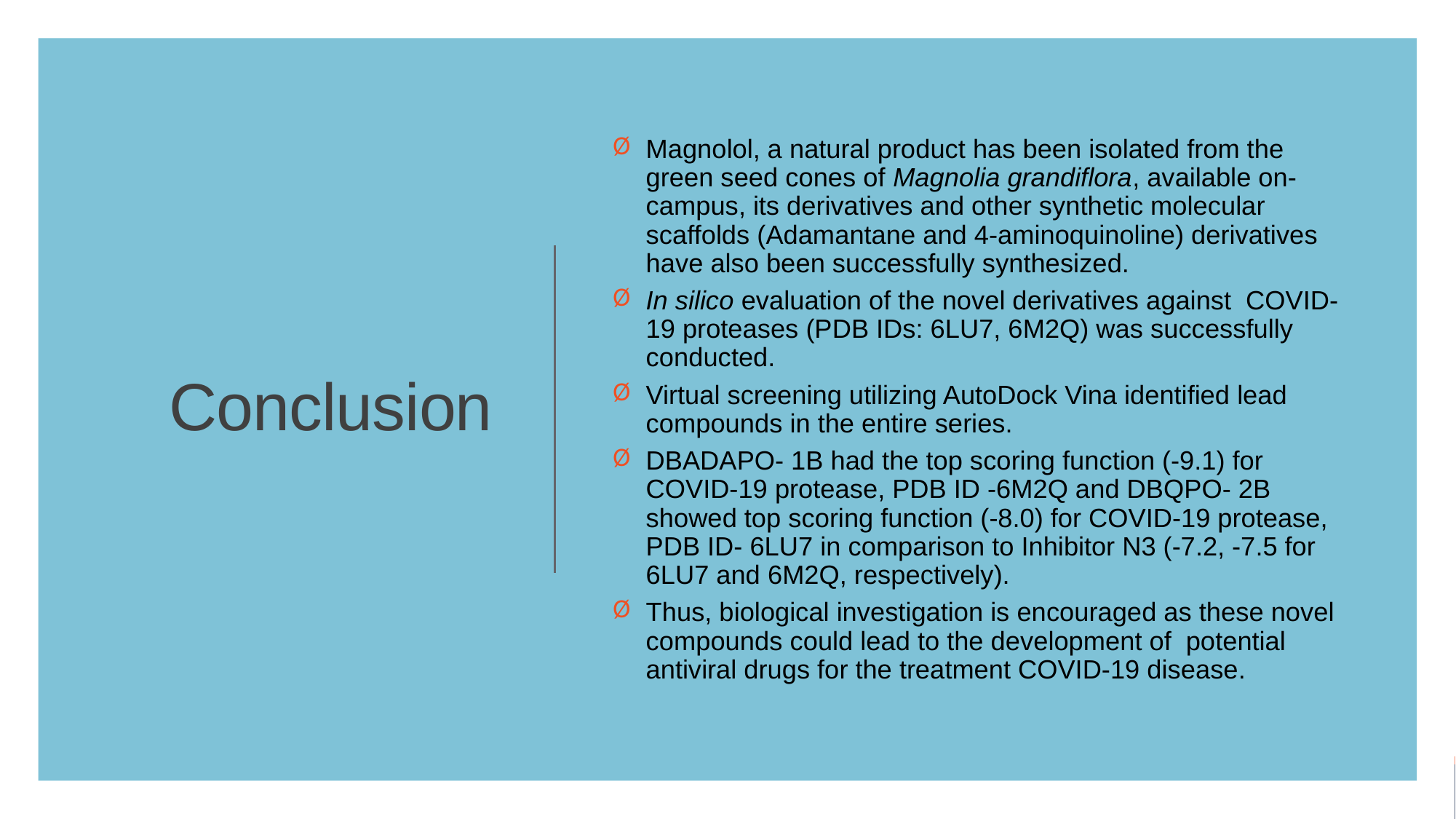

Magnolol, a natural product has been isolated from the green seed cones of Magnolia grandiflora, available on-campus, its derivatives and other synthetic molecular scaffolds (Adamantane and 4-aminoquinoline) derivatives have also been successfully synthesized.
In silico evaluation of the novel derivatives against  COVID-19 proteases (PDB IDs: 6LU7, 6M2Q) was successfully conducted.
Virtual screening utilizing AutoDock Vina identified lead compounds in the entire series.
DBADAPO- 1B had the top scoring function (-9.1) for COVID-19 protease, PDB ID -6M2Q and DBQPO- 2B showed top scoring function (-8.0) for COVID-19 protease, PDB ID- 6LU7 in comparison to Inhibitor N3 (-7.2, -7.5 for 6LU7 and 6M2Q, respectively).
Thus, biological investigation is encouraged as these novel compounds could lead to the development of  potential antiviral drugs for the treatment COVID-19 disease.
# Conclusion